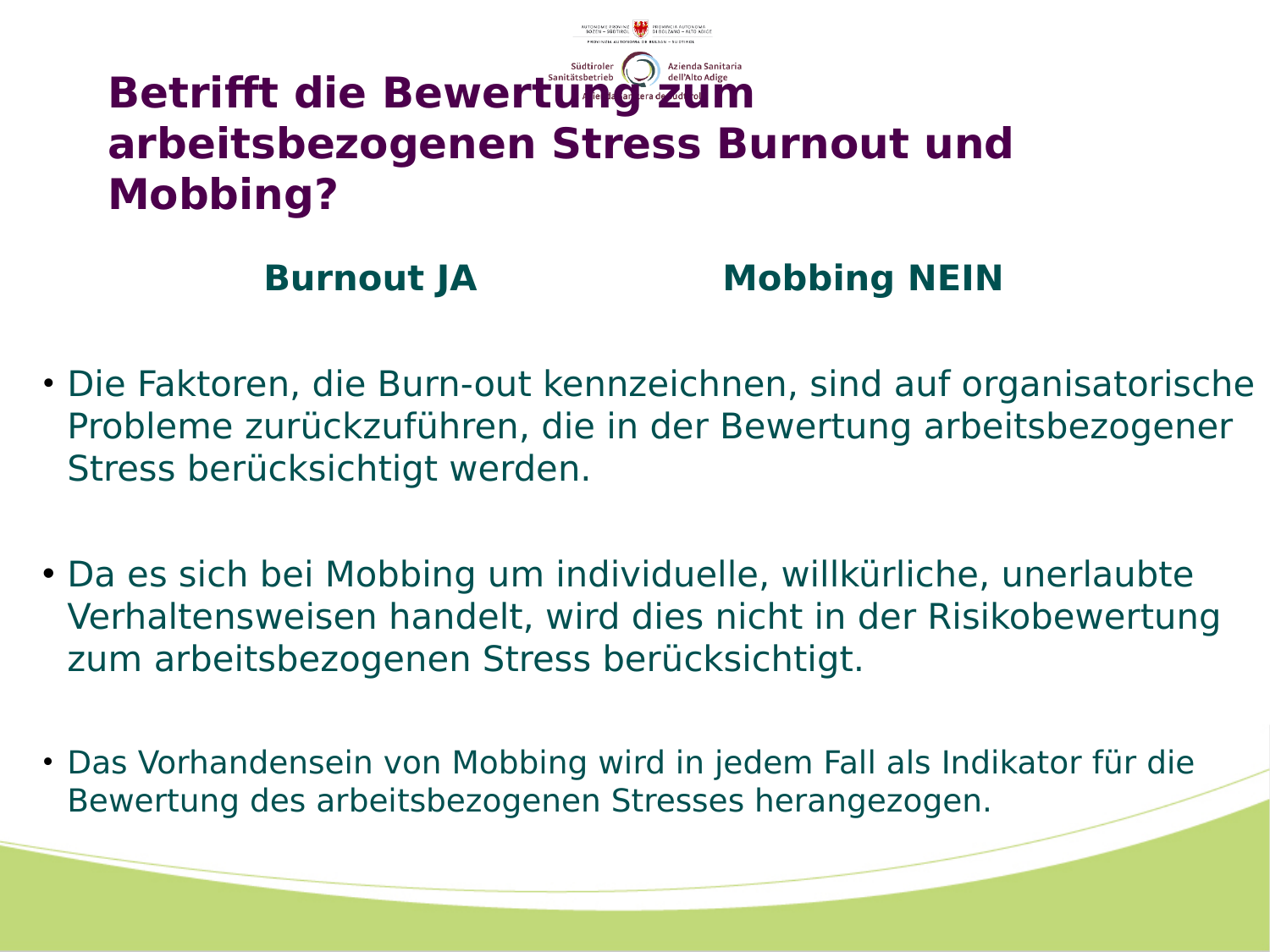

# Betrifft die Bewertung zum arbeitsbezogenen Stress Burnout und Mobbing?

                  Burnout JA                    Mobbing NEIN

Die Faktoren, die Burn-out kennzeichnen, sind auf organisatorische Probleme zurückzuführen, die in der Bewertung arbeitsbezogener Stress berücksichtigt werden.

Da es sich bei Mobbing um individuelle, willkürliche, unerlaubte Verhaltensweisen handelt, wird dies nicht in der Risikobewertung zum arbeitsbezogenen Stress berücksichtigt.

Das Vorhandensein von Mobbing wird in jedem Fall als Indikator für die Bewertung des arbeitsbezogenen Stresses herangezogen.